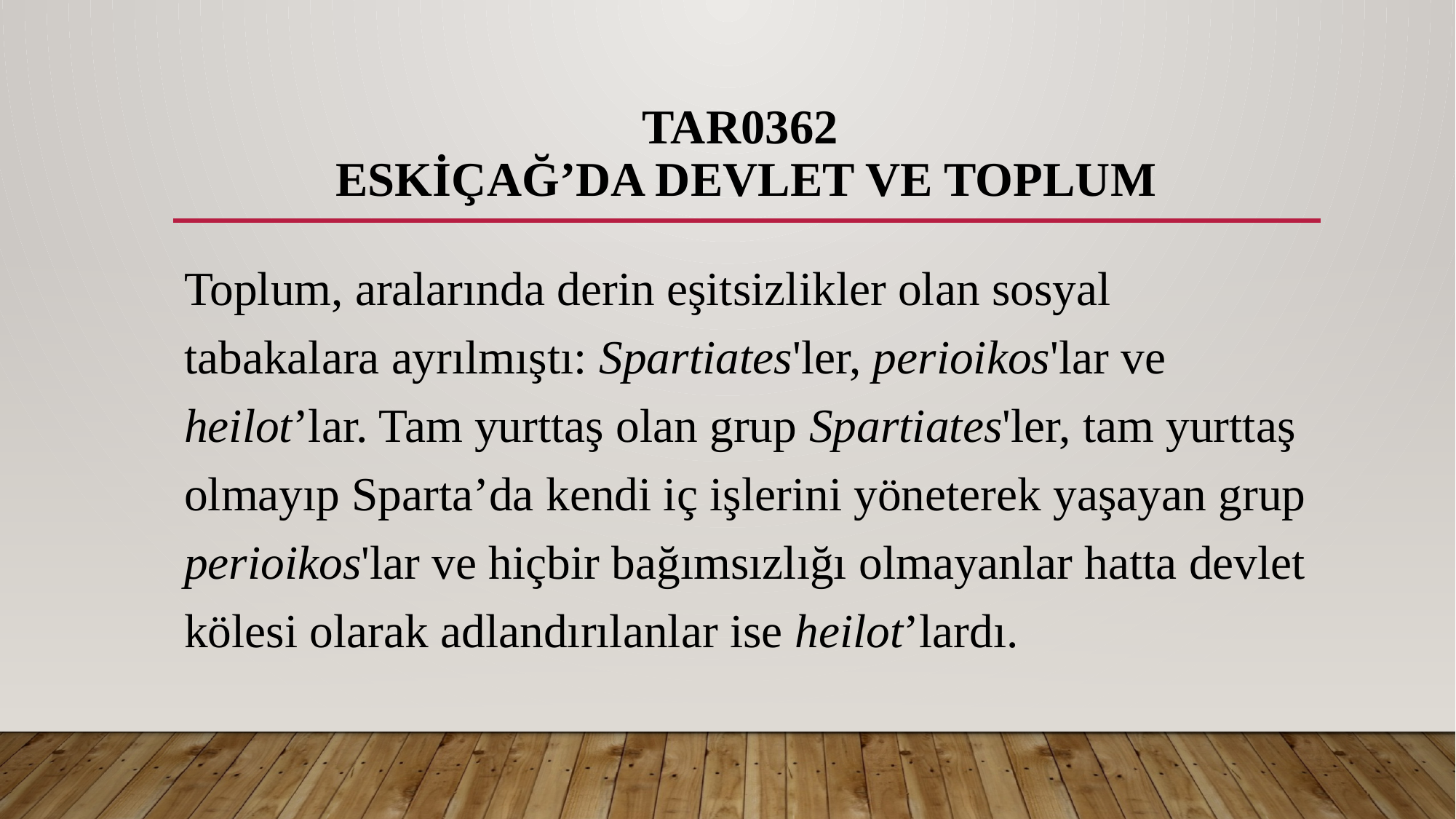

# TAR0362 ESKİÇAĞ’DA DEVLET VE TOPLUM
Toplum, aralarında derin eşitsizlikler olan sosyal tabakalara ayrılmıştı: Spartiates'ler, perioikos'lar ve heilot’lar. Tam yurttaş olan grup Spartiates'ler, tam yurttaş olmayıp Sparta’da kendi iç işlerini yöneterek yaşayan grup perioikos'lar ve hiçbir bağımsızlığı olmayanlar hatta devlet kölesi olarak adlandırılanlar ise heilot’lardı.